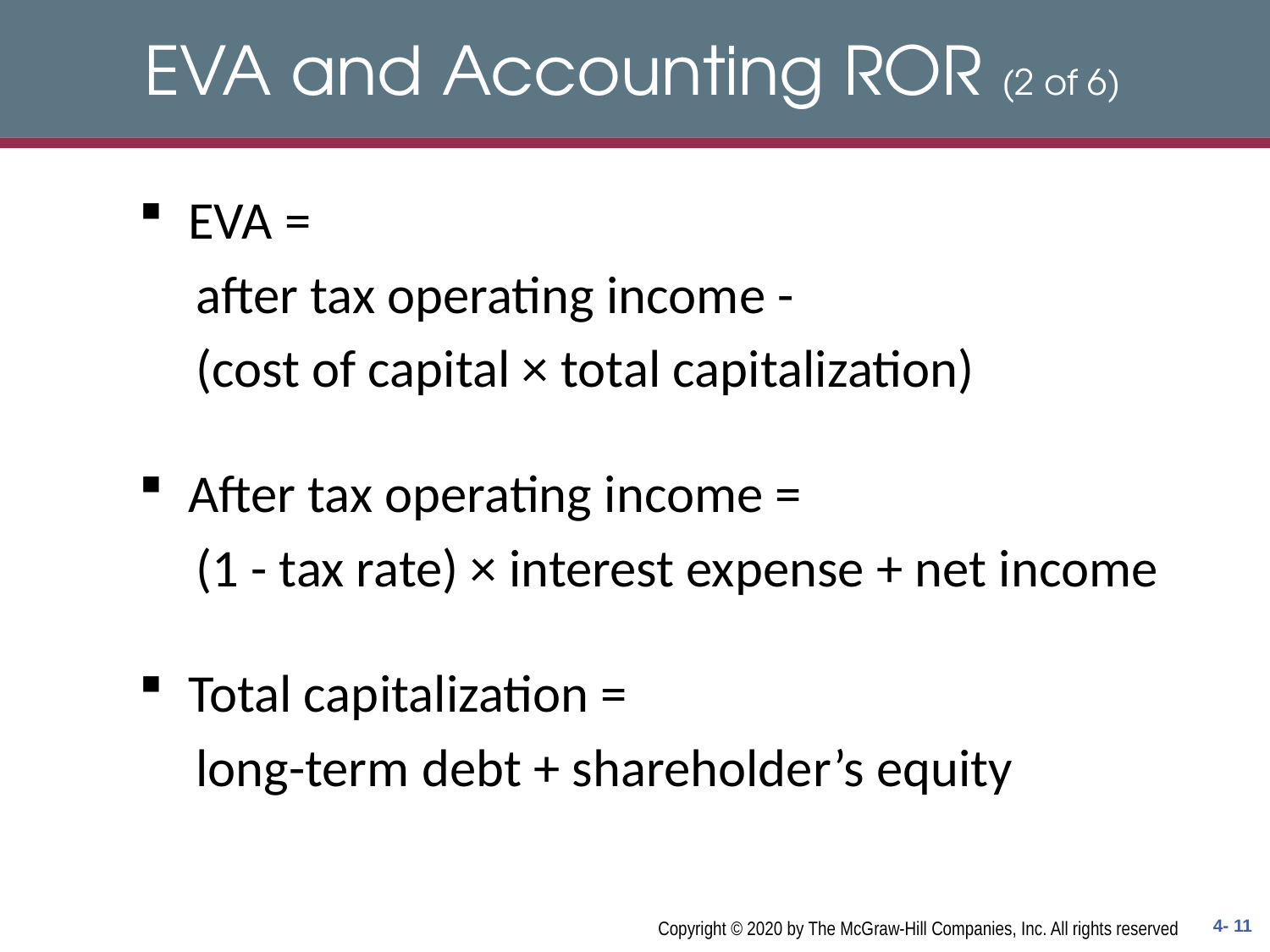

# EVA and Accounting ROR (2 of 6)
EVA =
after tax operating income -
(cost of capital × total capitalization)

After tax operating income =
(1 - tax rate) × interest expense + net income

Total capitalization =
long-term debt + shareholder’s equity